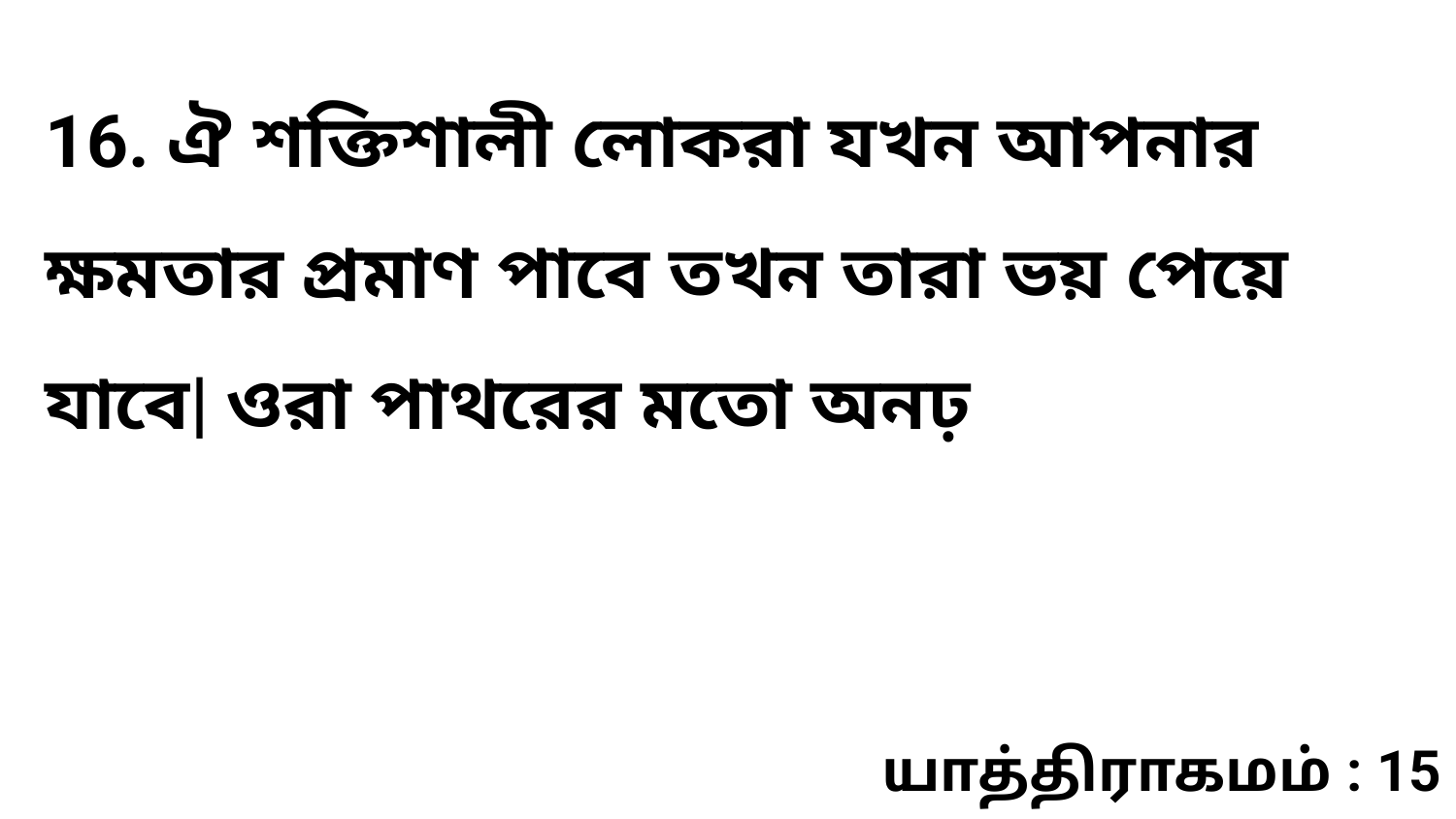

16. ঐ শক্তিশালী লোকরা যখন আপনার ক্ষমতার প্রমাণ পাবে তখন তারা ভয় পেয়ে যাবে| ওরা পাথরের মতো অনঢ়
யாத்திராகமம் : 15